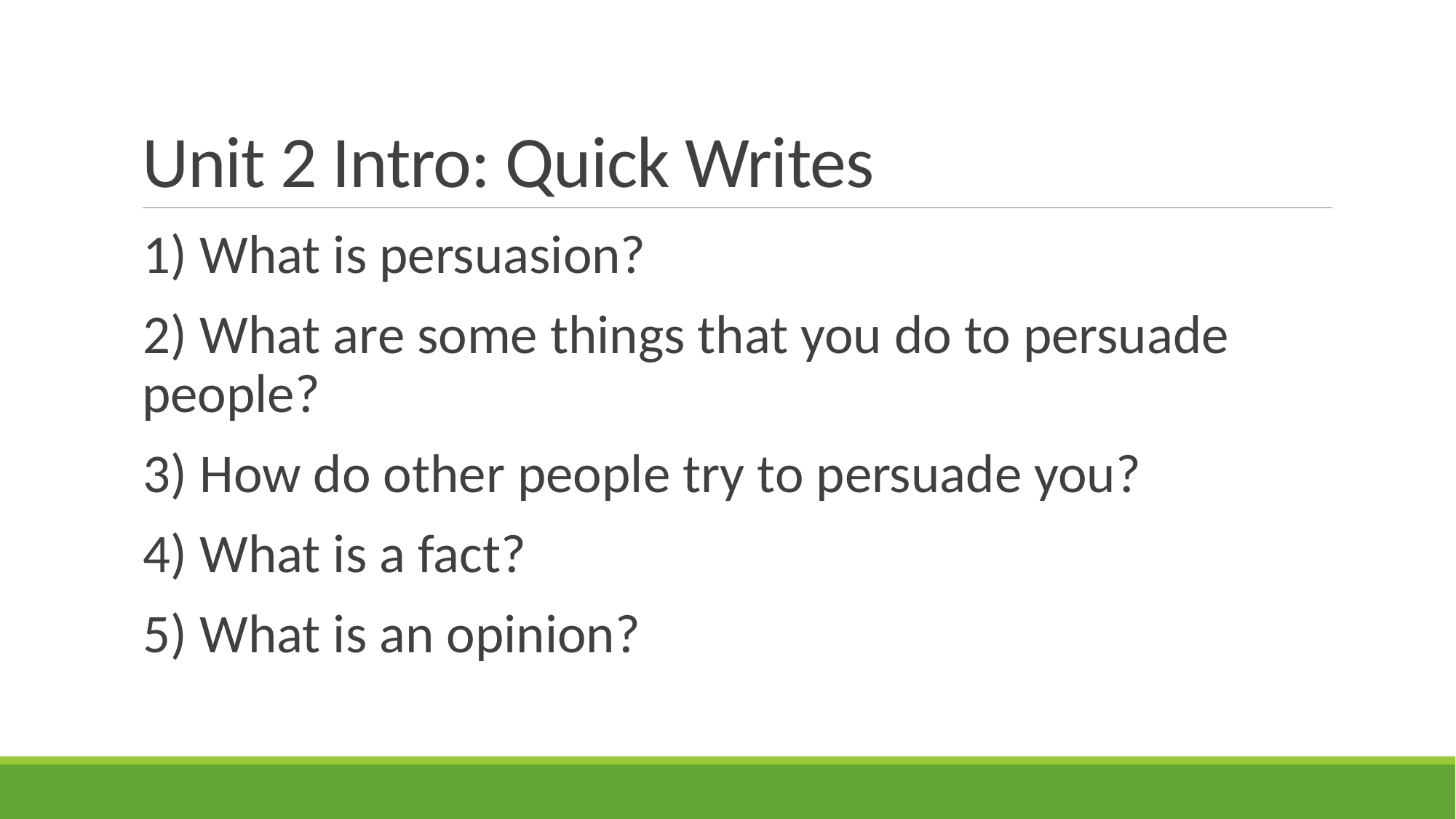

# Unit 2 Intro: Quick Writes
1) What is persuasion?
2) What are some things that you do to persuade people?
3) How do other people try to persuade you?
4) What is a fact?
5) What is an opinion?